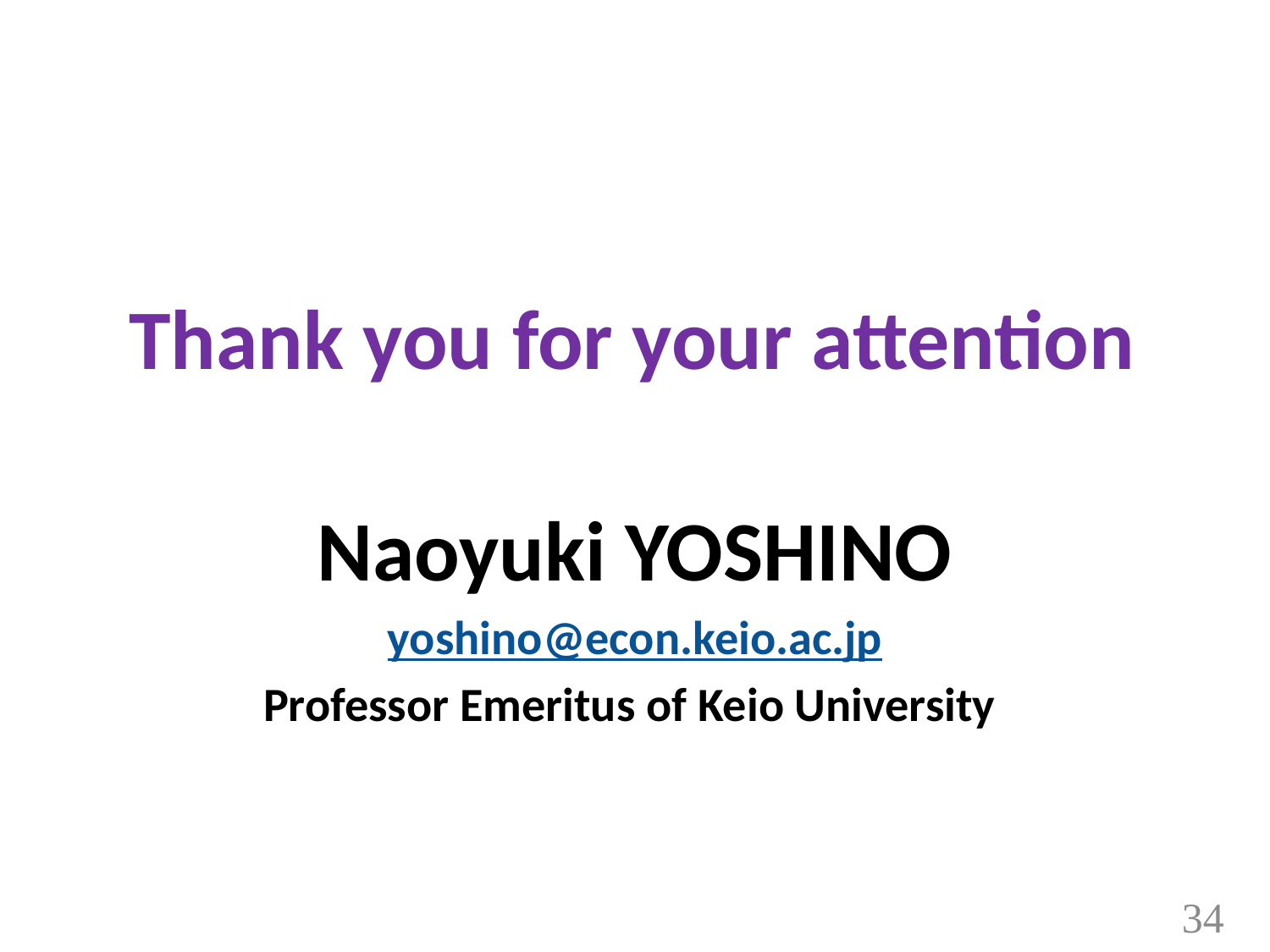

# Thank you for your attention
Naoyuki YOSHINO
yoshino@econ.keio.ac.jp
Professor Emeritus of Keio University
34